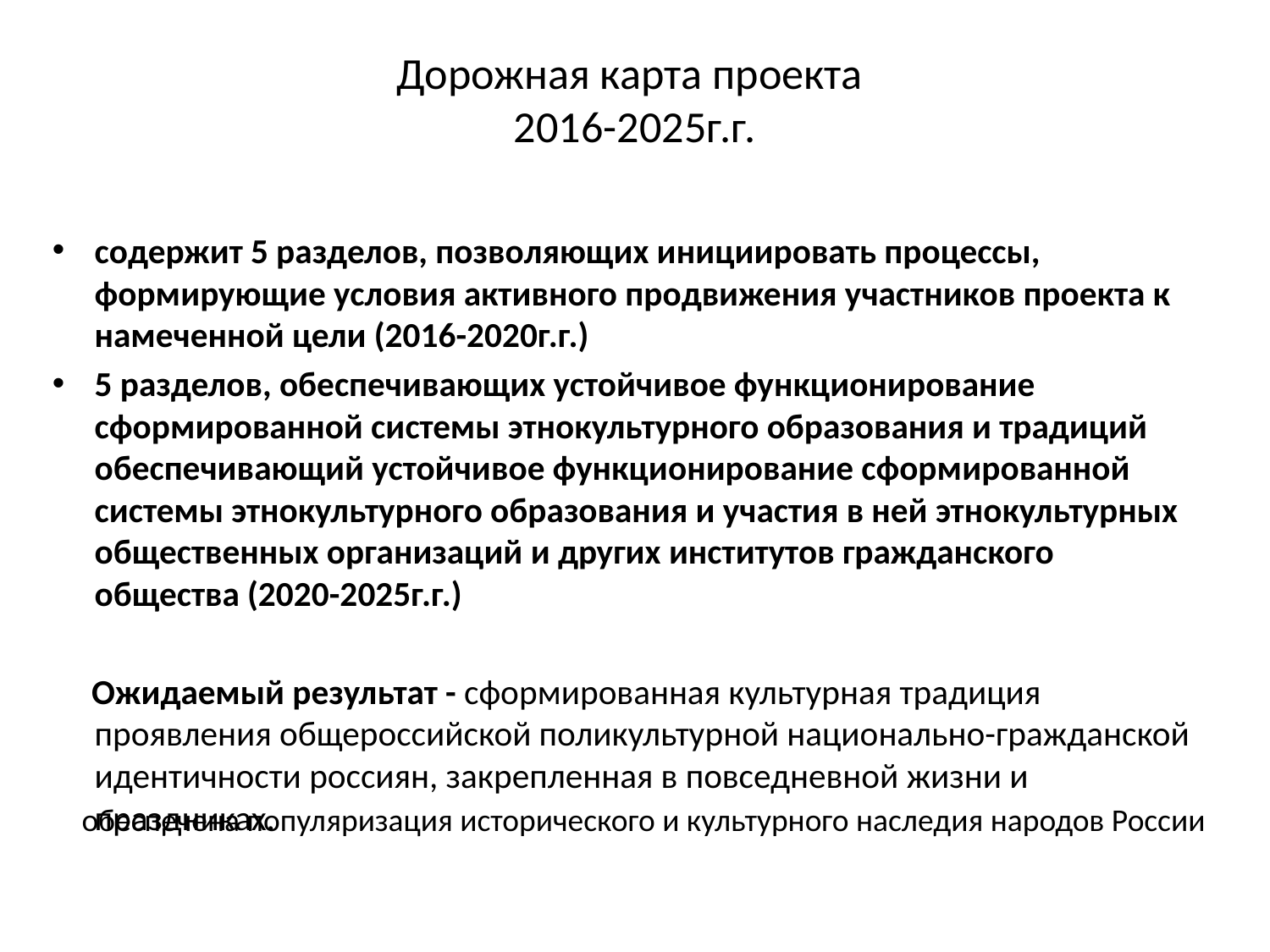

# Дорожная карта проекта 2016-2025г.г.
содержит 5 разделов, позволяющих инициировать процессы, формирующие условия активного продвижения участников проекта к намеченной цели (2016-2020г.г.)
5 разделов, обеспечивающих устойчивое функционирование сформированной системы этнокультурного образования и традиций обеспечивающий устойчивое функционирование сформированной системы этнокультурного образования и участия в ней этнокультурных общественных организаций и других институтов гражданского общества (2020-2025г.г.)

     Ожидаемый результат - сформированная культурная традиция проявления общероссийской поликультурной национально-гражданской идентичности россиян, закрепленная в повседневной жизни и праздниках.

обеспечена популяризация исторического и культурного наследия народов России